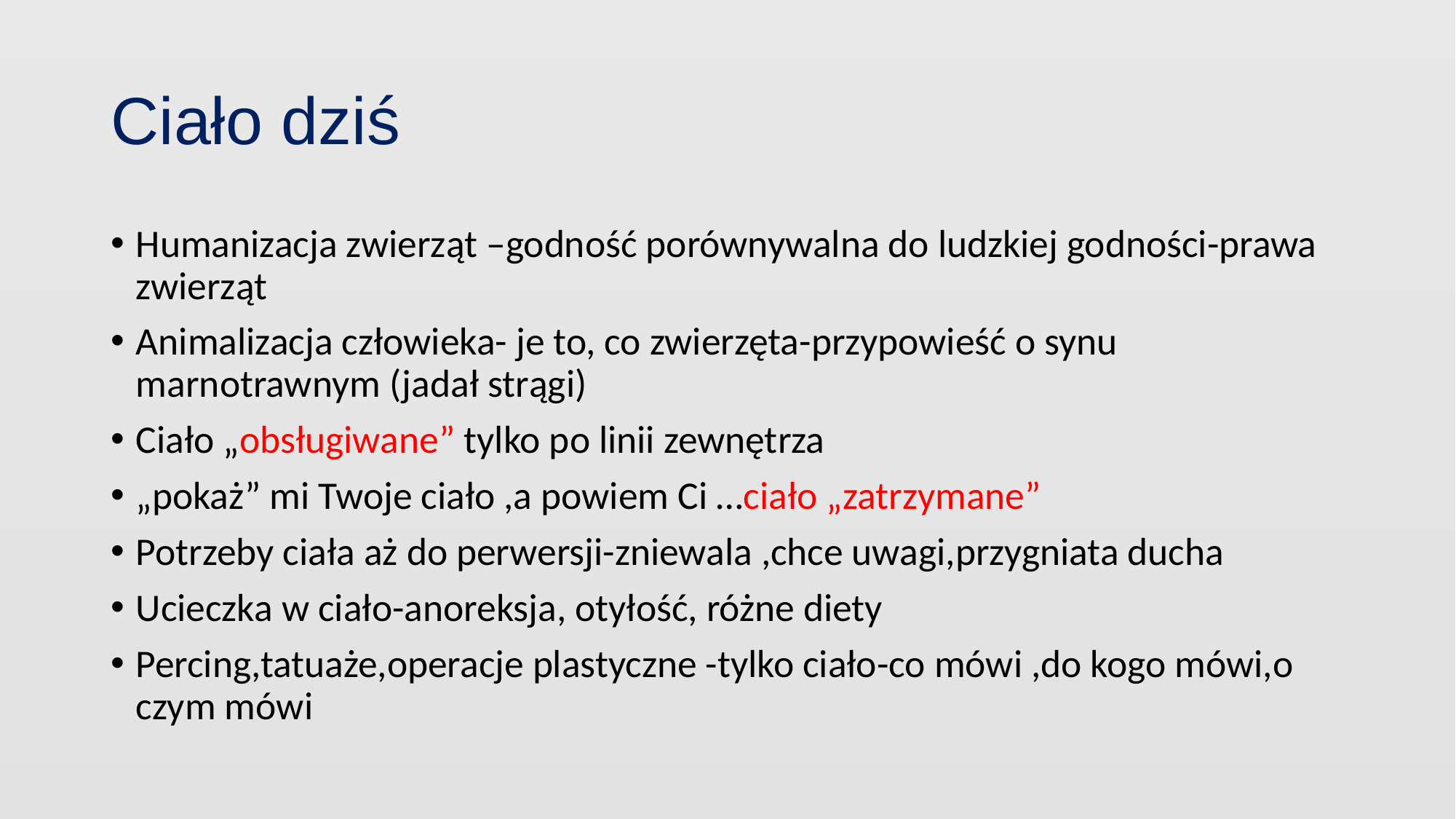

# Ciało dziś
Humanizacja zwierząt –godność porównywalna do ludzkiej godności-prawa zwierząt
Animalizacja człowieka- je to, co zwierzęta-przypowieść o synu marnotrawnym (jadał strągi)
Ciało „obsługiwane” tylko po linii zewnętrza
„pokaż” mi Twoje ciało ,a powiem Ci …ciało „zatrzymane”
Potrzeby ciała aż do perwersji-zniewala ,chce uwagi,przygniata ducha
Ucieczka w ciało-anoreksja, otyłość, różne diety
Percing,tatuaże,operacje plastyczne -tylko ciało-co mówi ,do kogo mówi,o czym mówi